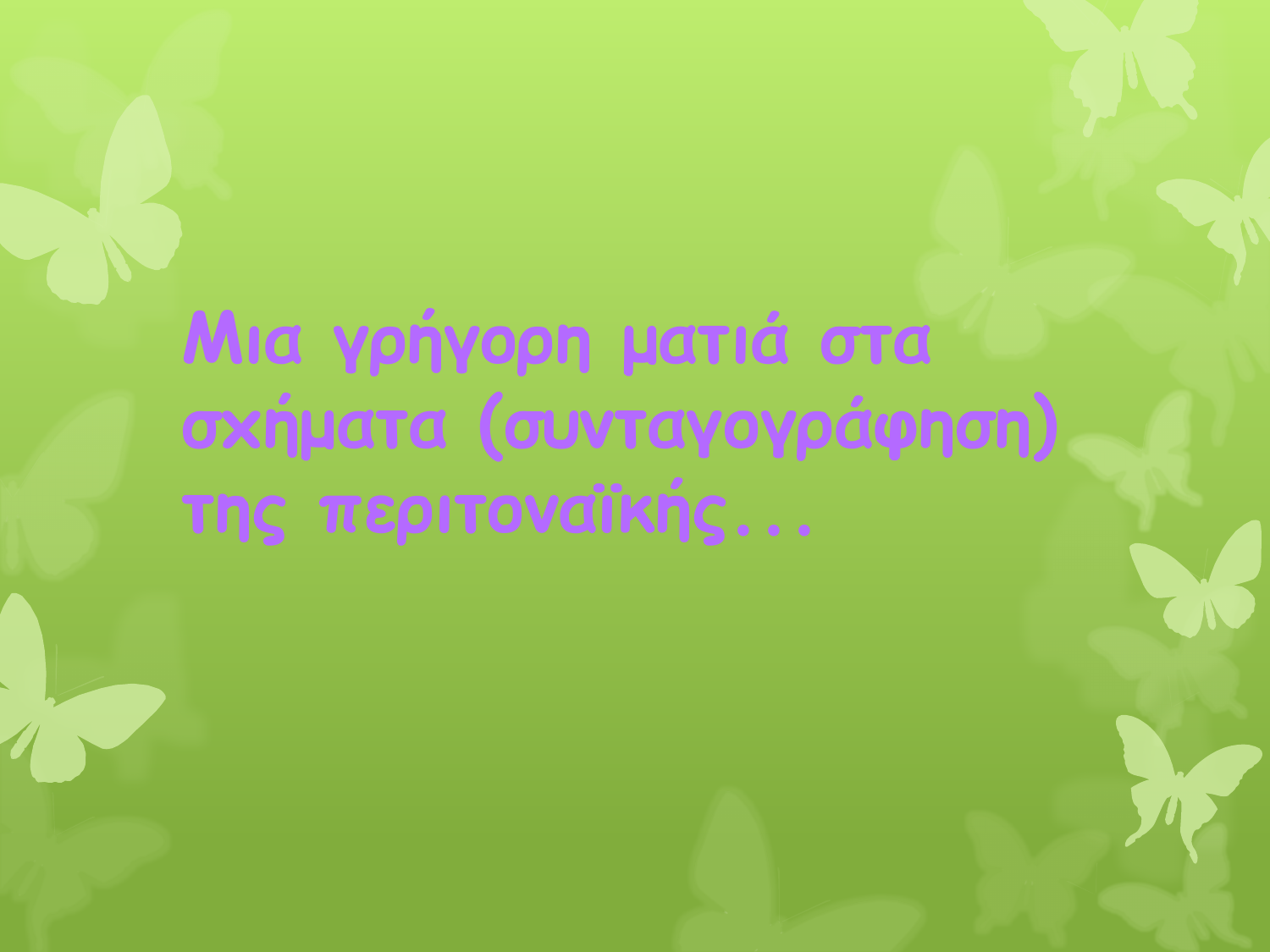

Μια γρήγορη ματιά στα σχήματα (συνταγογράφηση) της περιτοναϊκής...